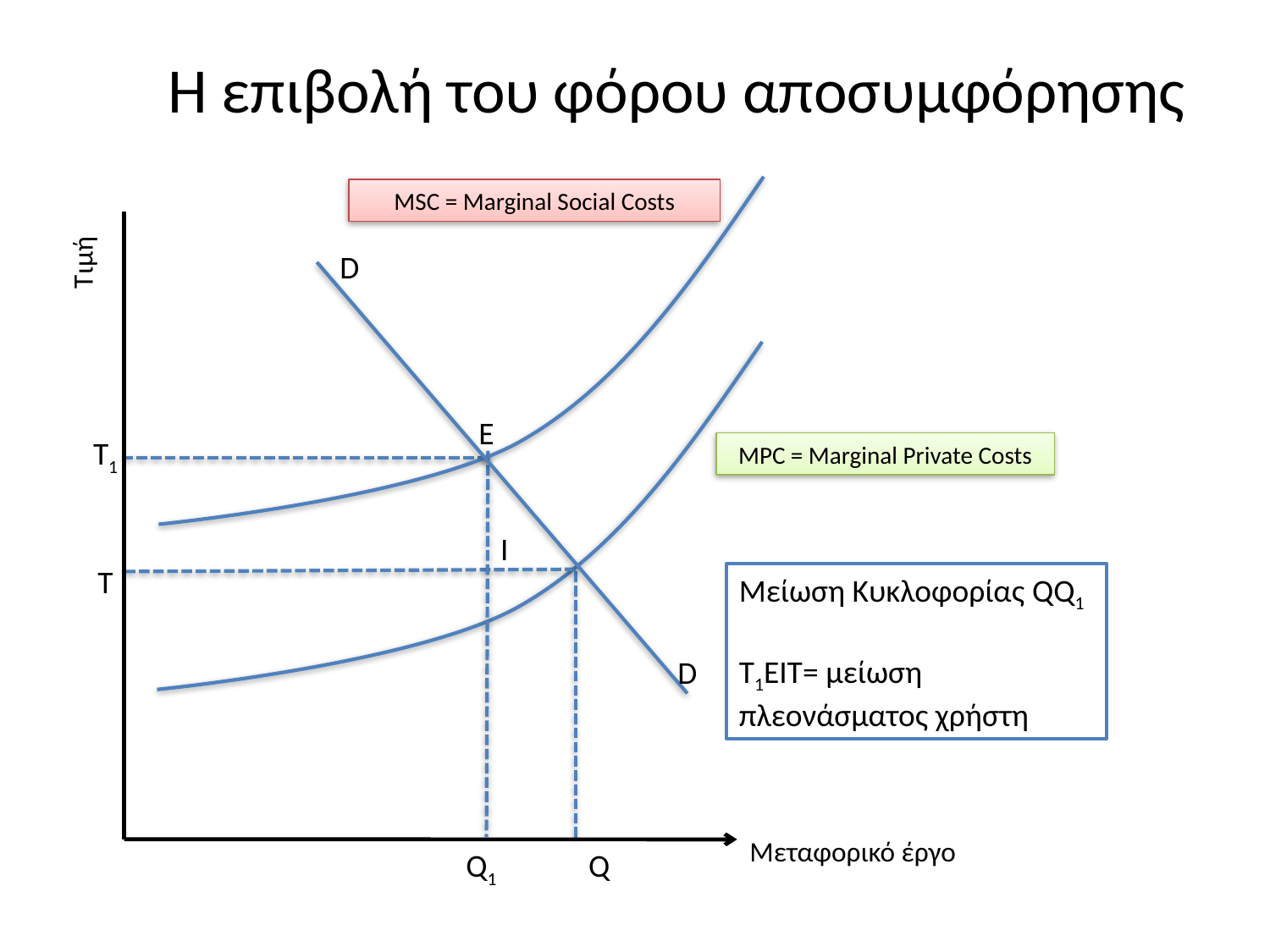

# Η επιβολή του φόρου αποσυμφόρησης
MSC = Marginal Social Costs

Ε
T1
I
Q1

D
Τιμή
MPC = Marginal Private Costs
T
Μείωση Κυκλοφορίας QQ1

T1EIT= μείωση πλεονάσματος χρήστη
D
Μεταφορικό έργο
Q